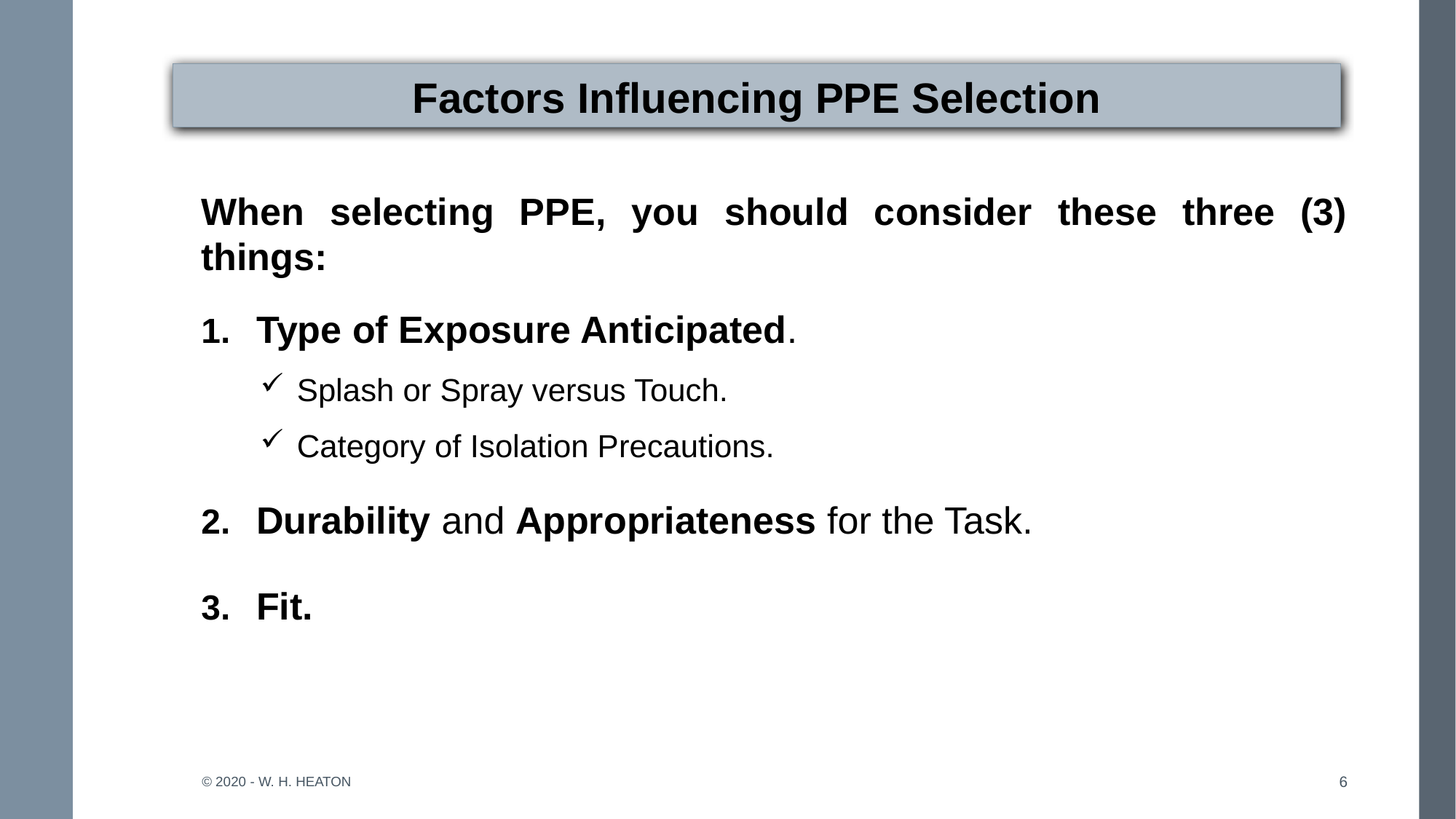

# Factors Influencing PPE Selection
When selecting PPE, you should consider these three (3) things:
Type of Exposure Anticipated.
Splash or Spray versus Touch.
Category of Isolation Precautions.
Durability and Appropriateness for the Task.
Fit.

© 2020 - W. H. Heaton
6